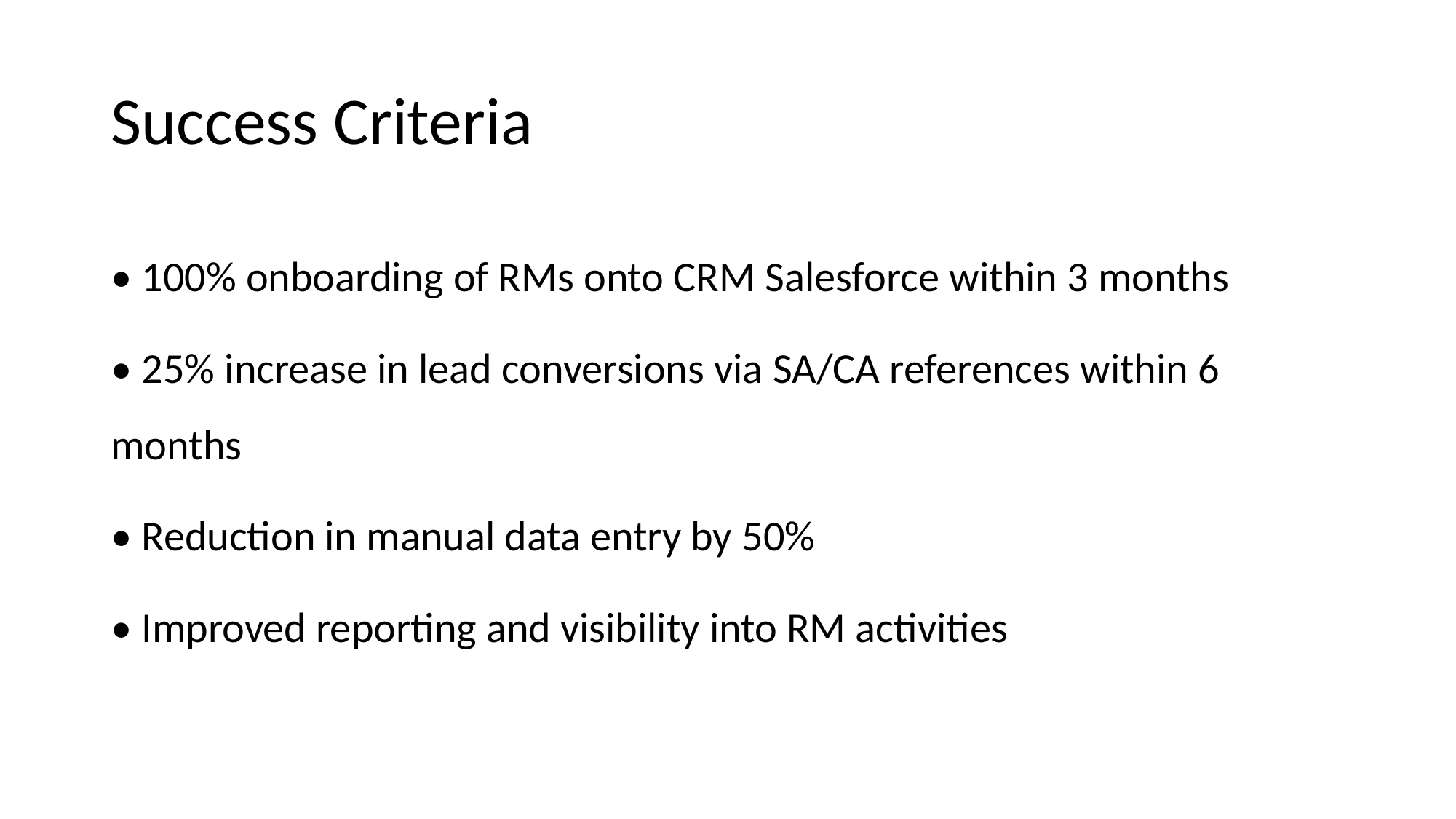

# Success Criteria
• 100% onboarding of RMs onto CRM Salesforce within 3 months
• 25% increase in lead conversions via SA/CA references within 6 months
• Reduction in manual data entry by 50%
• Improved reporting and visibility into RM activities